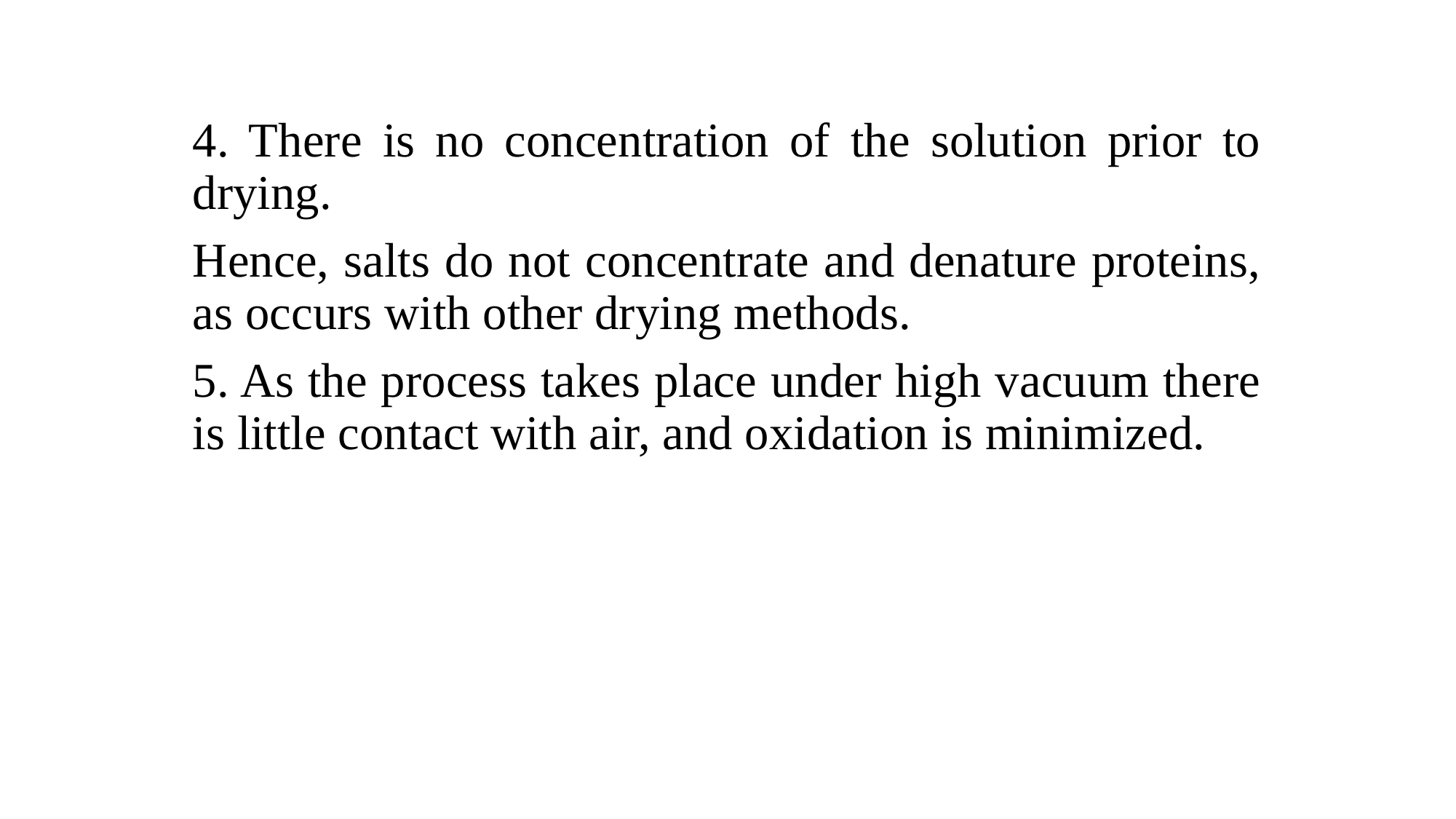

4. There is no concentration of the solution prior to drying.
Hence, salts do not concentrate and denature proteins, as occurs with other drying methods.
5. As the process takes place under high vacuum there is little contact with air, and oxidation is minimized.